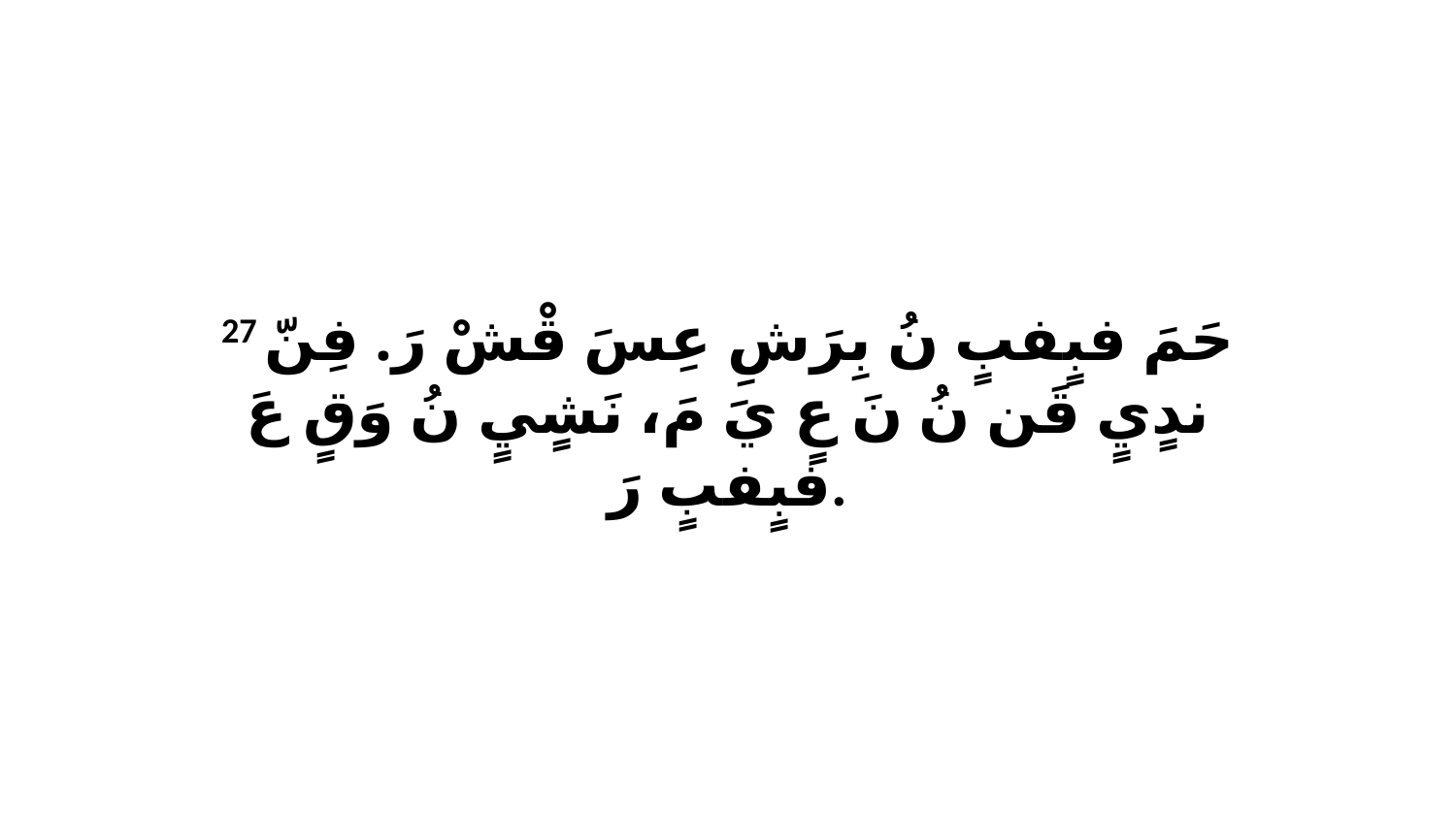

27 حَمَ فبٍفبٍ نُ بِرَشِ عِسَ قْشْ رَ. فِنّ ندٍيٍ قَن نُ نَ عٍ يَ مَ، نَشٍيٍ نُ وَقٍ عَ فبٍفبٍ رَ.